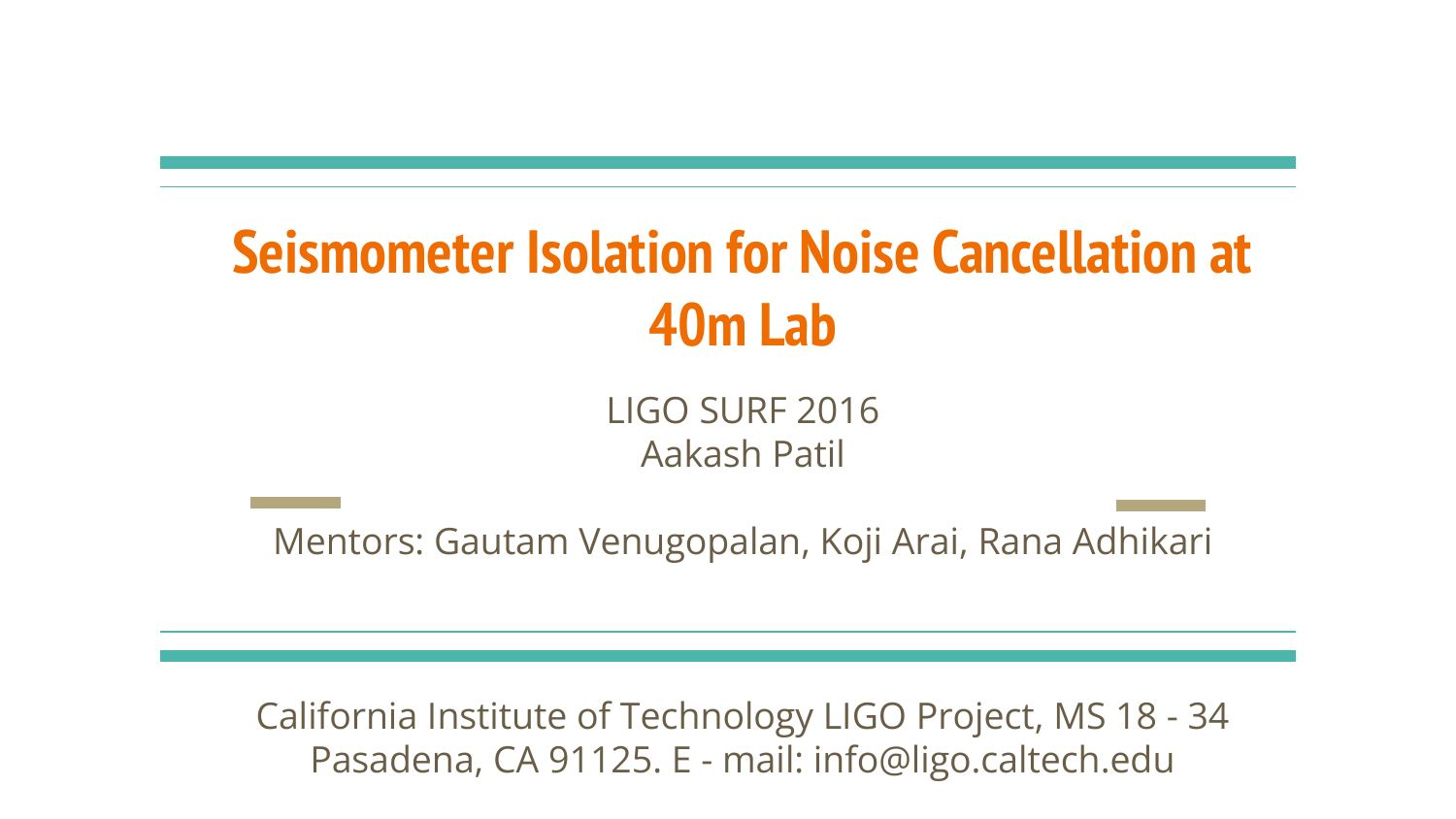

# Seismometer Isolation for Noise Cancellation at 40m Lab
LIGO SURF 2016
Aakash Patil

Mentors: Gautam Venugopalan, Koji Arai, Rana Adhikari

California Institute of Technology LIGO Project, MS 18 - 34 Pasadena, CA 91125. E - mail: info@ligo.caltech.edu